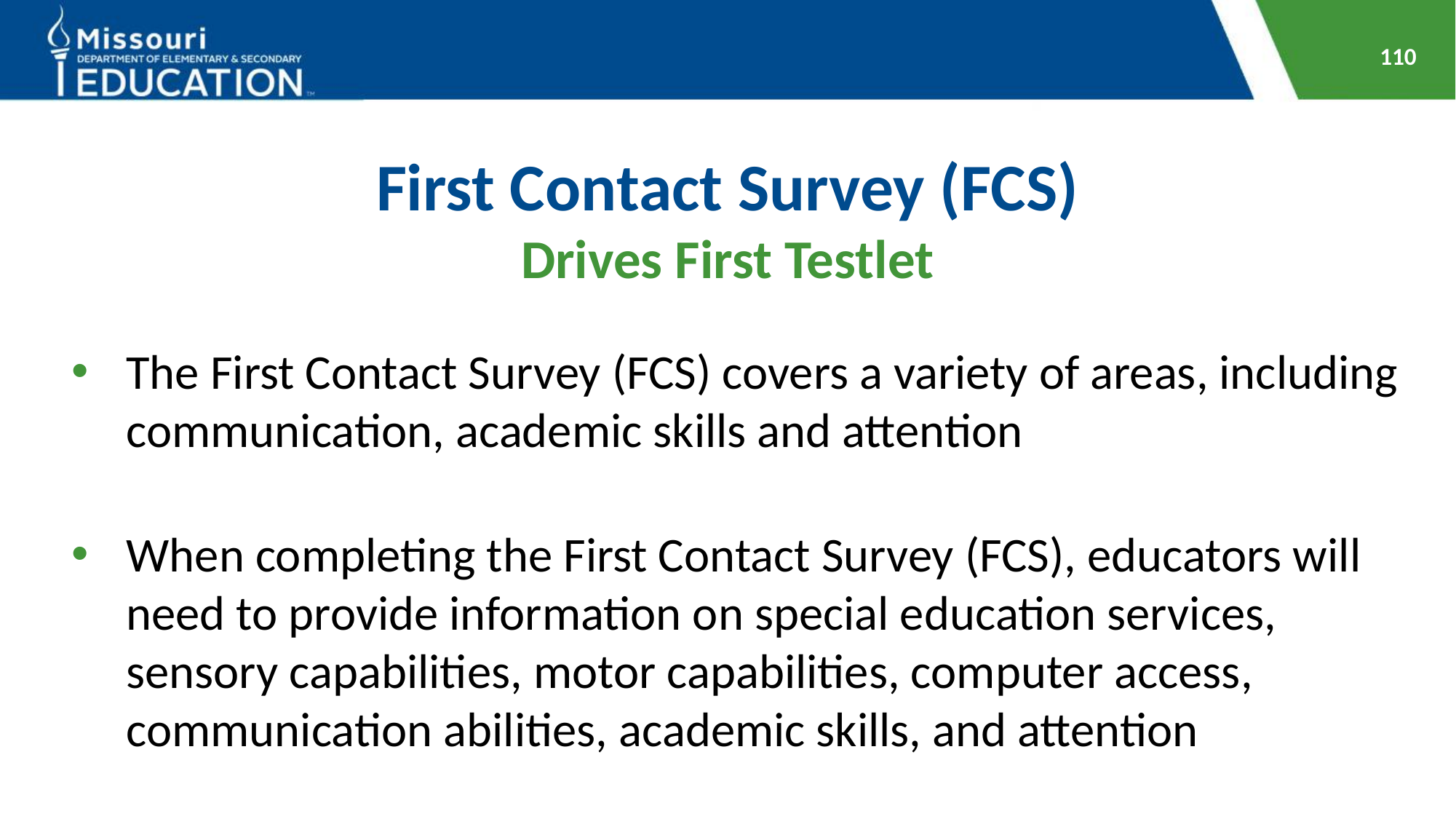

110
# First Contact Survey (FCS) Drives First Testlet
The First Contact Survey (FCS) covers a variety of areas, including communication, academic skills and attention

When completing the First Contact Survey (FCS), educators will need to provide information on special education services, sensory capabilities, motor capabilities, computer access, communication abilities, academic skills, and attention